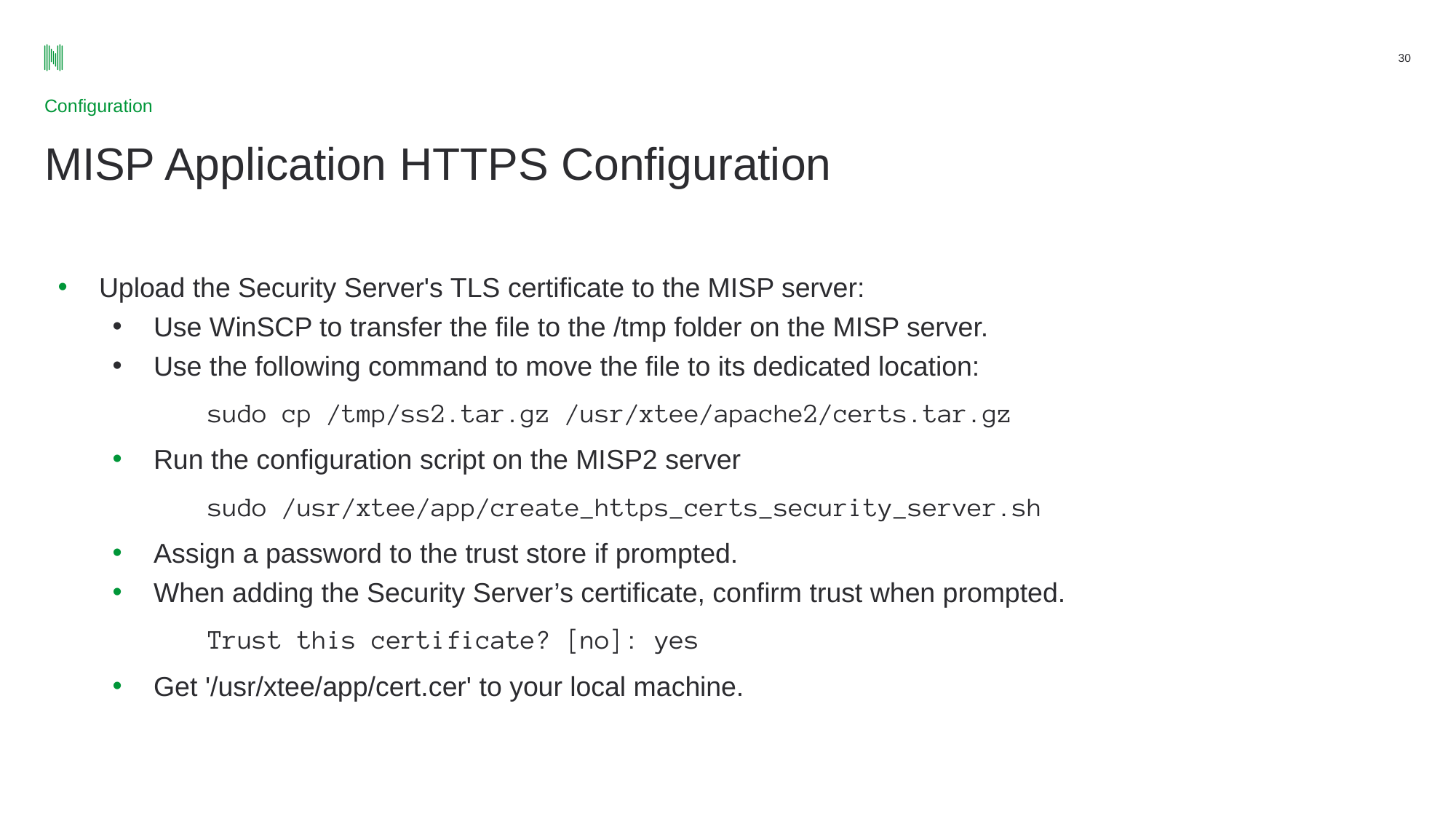

30
Configuration
# MISP Application HTTPS Configuration
Upload the Security Server's TLS certificate to the MISP server:
Use WinSCP to transfer the file to the /tmp folder on the MISP server.
Use the following command to move the file to its dedicated location:
sudo cp /tmp/ss2.tar.gz /usr/xtee/apache2/certs.tar.gz
Run the configuration script on the MISP2 server
sudo /usr/xtee/app/create_https_certs_security_server.sh
Assign a password to the trust store if prompted.
When adding the Security Server’s certificate, confirm trust when prompted.
Trust this certificate? [no]: yes
Get '/usr/xtee/app/cert.cer' to your local machine.